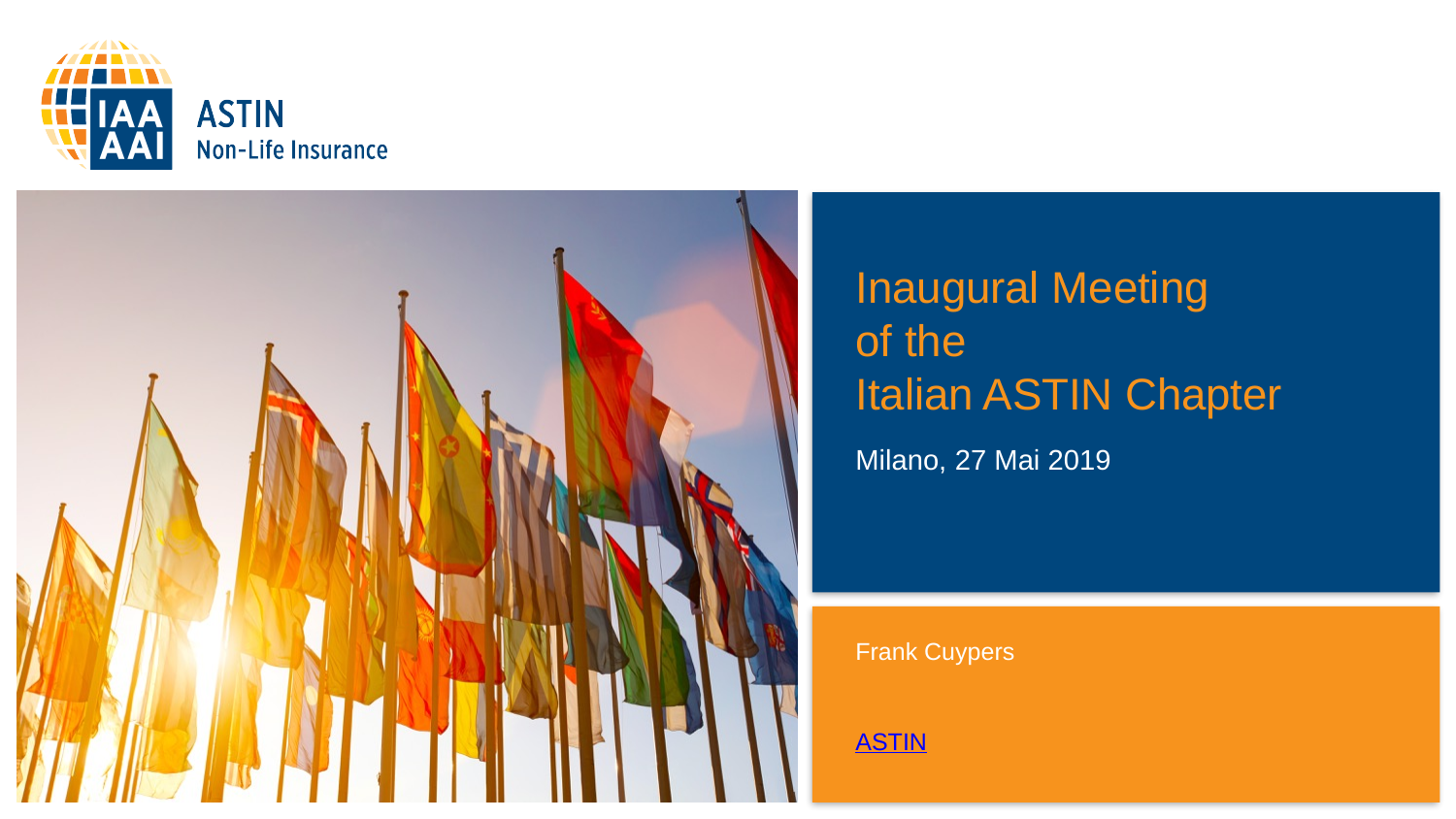

# Inaugural Meeting of the Italian ASTIN Chapter
Milano, 27 Mai 2019
Frank Cuypers
ASTIN